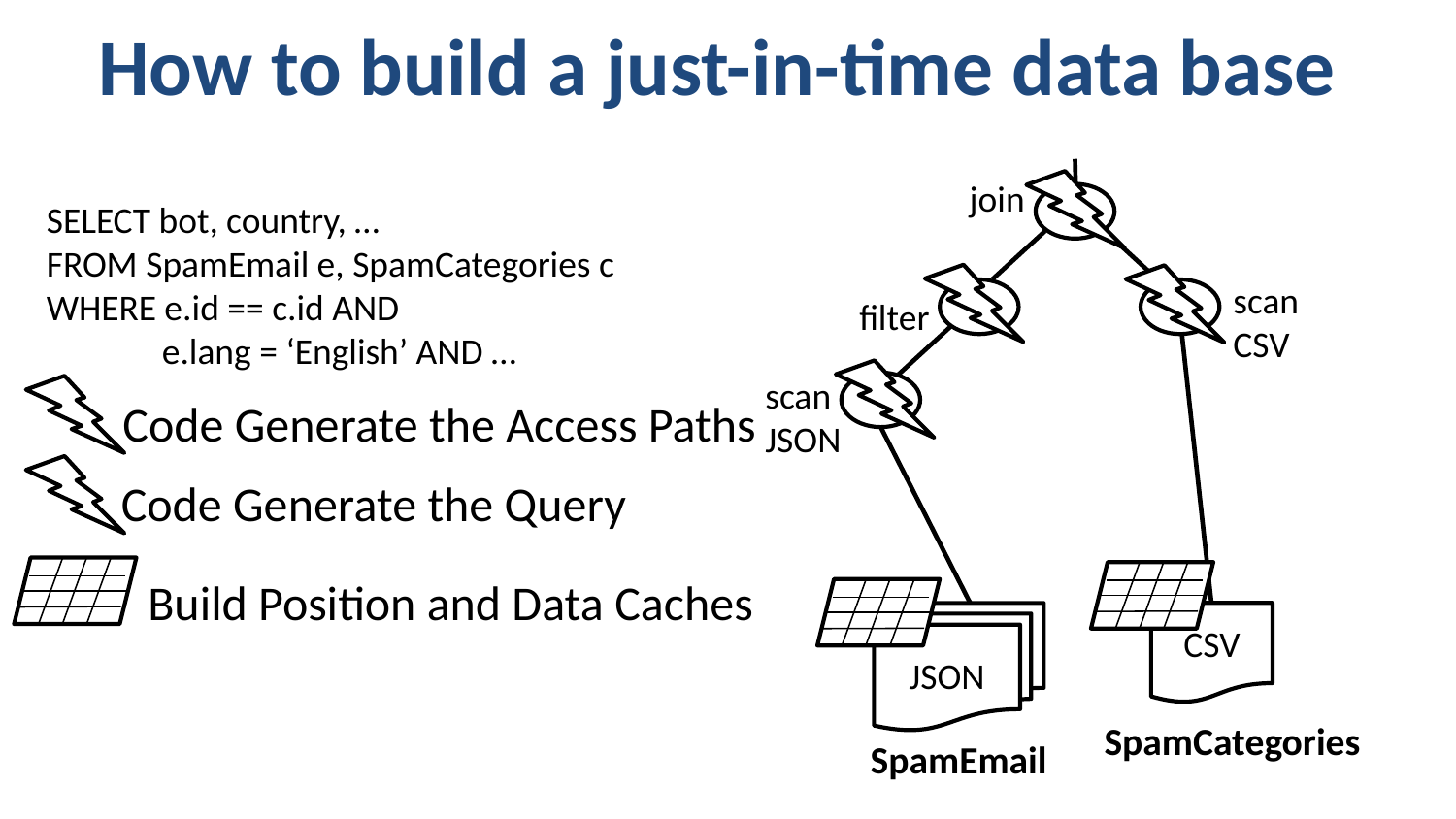

How to build a just-in-time data base
join

SELECT bot, country, …
FROM SpamEmail e, SpamCategories c
WHERE e.id == c.id AND
              e.lang = ‘English’ AND …

scan
CSV

filter

scan
JSON

Code Generate the Access Paths

Code Generate the Query

Build Position and Data Caches

JSON
CSV
SpamCategories
SpamEmail